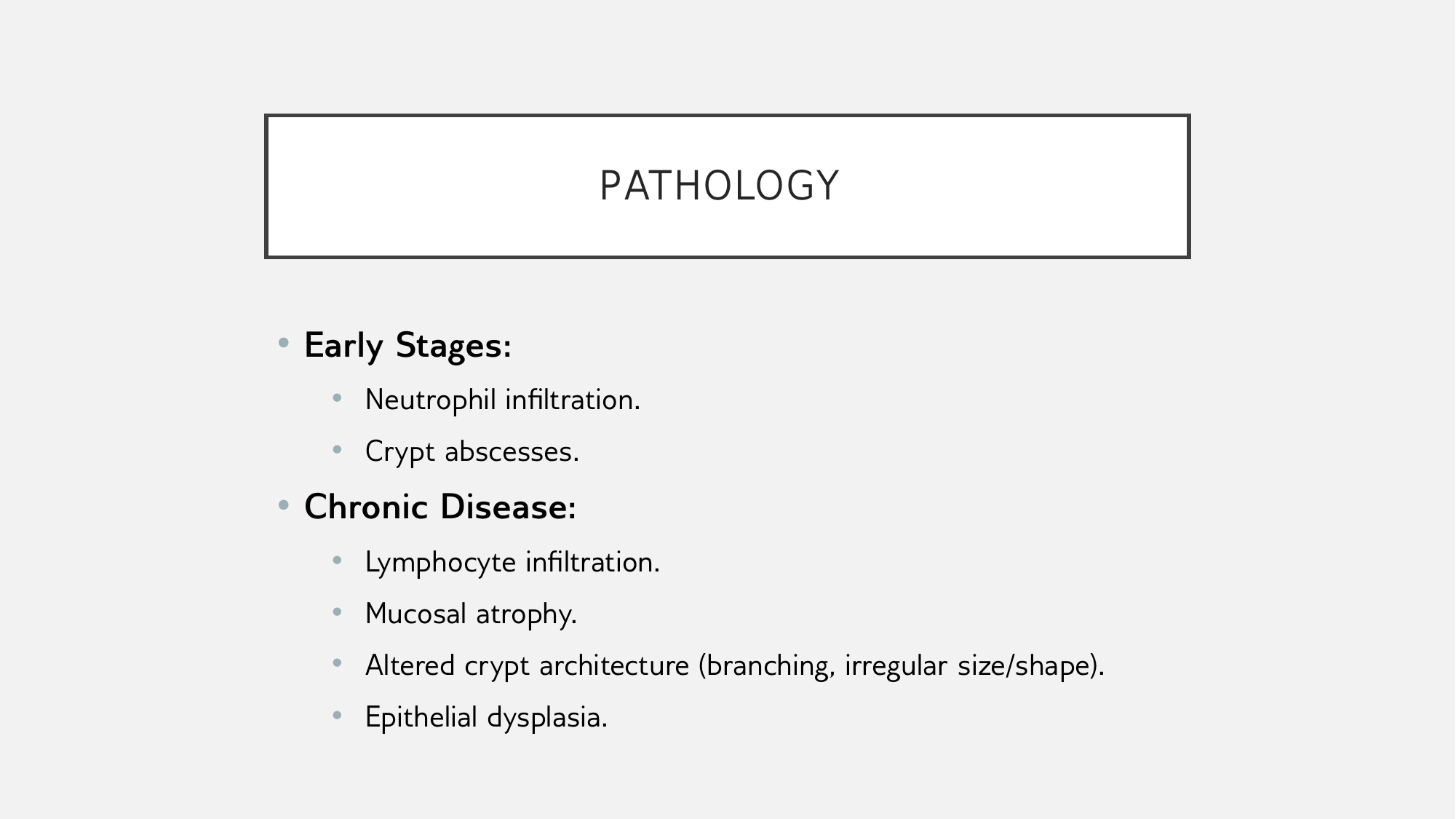

# Pathology
Early Stages:
Neutrophil infiltration.
Crypt abscesses.
Chronic Disease:
Lymphocyte infiltration.
Mucosal atrophy.
Altered crypt architecture (branching, irregular size/shape).
Epithelial dysplasia.